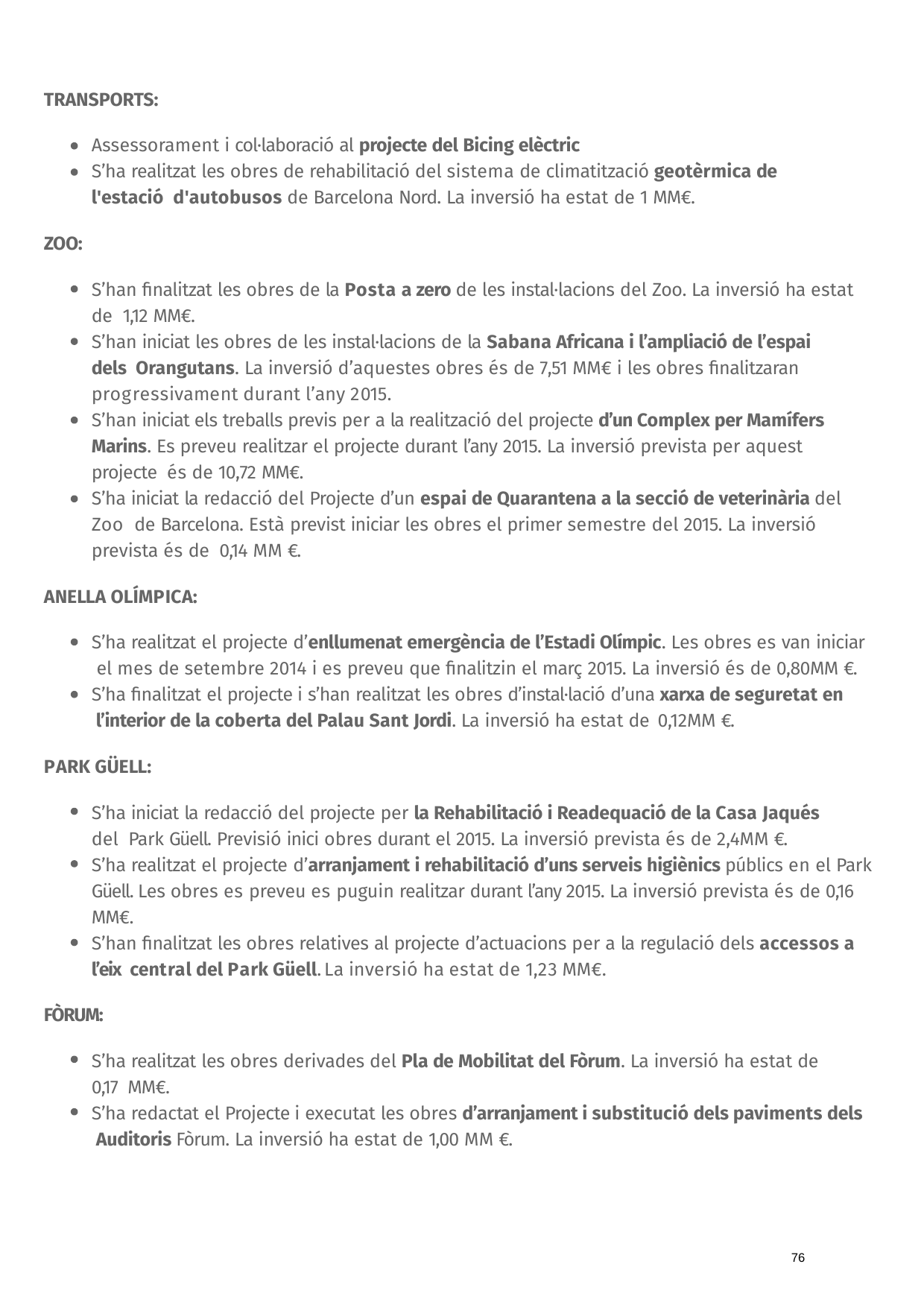

TRANSPORTS:

Assessorament i col·laboració al projecte del Bicing elèctric
S’ha realitzat les obres de rehabilitació del sistema de climatització geotèrmica de l'estació  d'autobusos de Barcelona Nord. La inversió ha estat de 1 MM€.

ZOO:

S’han finalitzat les obres de la Posta a zero de les instal·lacions del Zoo. La inversió ha estat de  1,12 MM€.
S’han iniciat les obres de les instal·lacions de la Sabana Africana i l’ampliació de l’espai dels  Orangutans. La inversió d’aquestes obres és de 7,51 MM€ i les obres finalitzaran
progressivament durant l’any 2015.
S’han iniciat els treballs previs per a la realització del projecte d’un Complex per Mamífers  Marins. Es preveu realitzar el projecte durant l’any 2015. La inversió prevista per aquest projecte  és de 10,72 MM€.
S’ha iniciat la redacció del Projecte d’un espai de Quarantena a la secció de veterinària del Zoo  de Barcelona. Està previst iniciar les obres el primer semestre del 2015. La inversió prevista és de  0,14 MM €.

ANELLA OLÍMPICA:

S’ha realitzat el projecte d’enllumenat emergència de l’Estadi Olímpic. Les obres es van iniciar  el mes de setembre 2014 i es preveu que finalitzin el març 2015. La inversió és de 0,80MM €.
S’ha finalitzat el projecte i s’han realitzat les obres d’instal·lació d’una xarxa de seguretat en  l’interior de la coberta del Palau Sant Jordi. La inversió ha estat de 0,12MM €.

PARK GÜELL:

S’ha iniciat la redacció del projecte per la Rehabilitació i Readequació de la Casa Jaqués del  Park Güell. Previsió inici obres durant el 2015. La inversió prevista és de 2,4MM €.
S’ha realitzat el projecte d’arranjament i rehabilitació d’uns serveis higiènics públics en el Park  Güell. Les obres es preveu es puguin realitzar durant l’any 2015. La inversió prevista és de 0,16  MM€.
S’han finalitzat les obres relatives al projecte d’actuacions per a la regulació dels accessos a l’eix  central del Park Güell. La inversió ha estat de 1,23 MM€.

FÒRUM:

S’ha realitzat les obres derivades del Pla de Mobilitat del Fòrum. La inversió ha estat de 0,17  MM€.
S’ha redactat el Projecte i executat les obres d’arranjament i substitució dels paviments dels  Auditoris Fòrum. La inversió ha estat de 1,00 MM €.

76